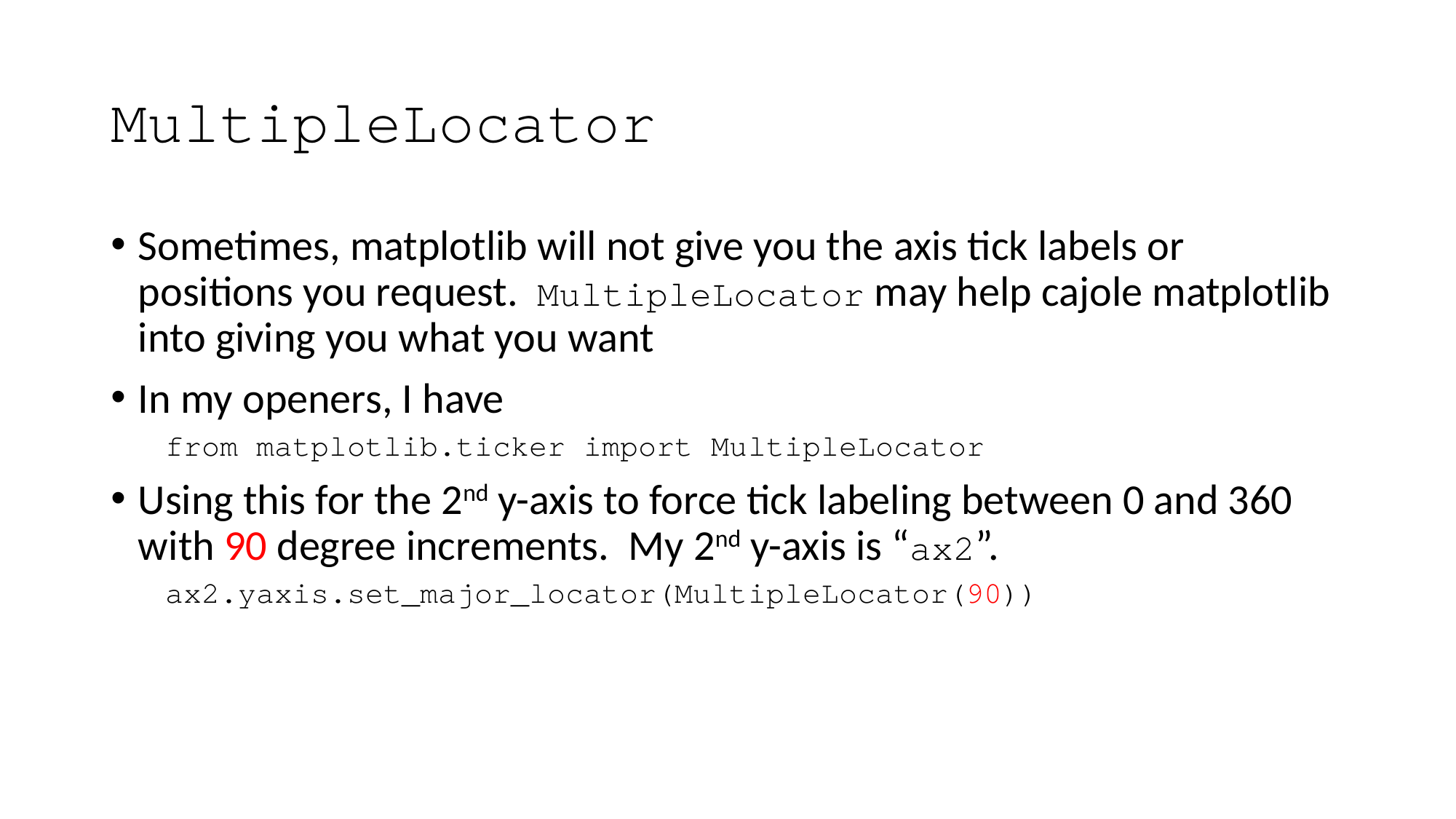

# MultipleLocator
Sometimes, matplotlib will not give you the axis tick labels or positions you request.  MultipleLocator may help cajole matplotlib into giving you what you want
In my openers, I have
from matplotlib.ticker import MultipleLocator
Using this for the 2nd y-axis to force tick labeling between 0 and 360 with 90 degree increments.  My 2nd y-axis is “ax2”.
ax2.yaxis.set_major_locator(MultipleLocator(90))